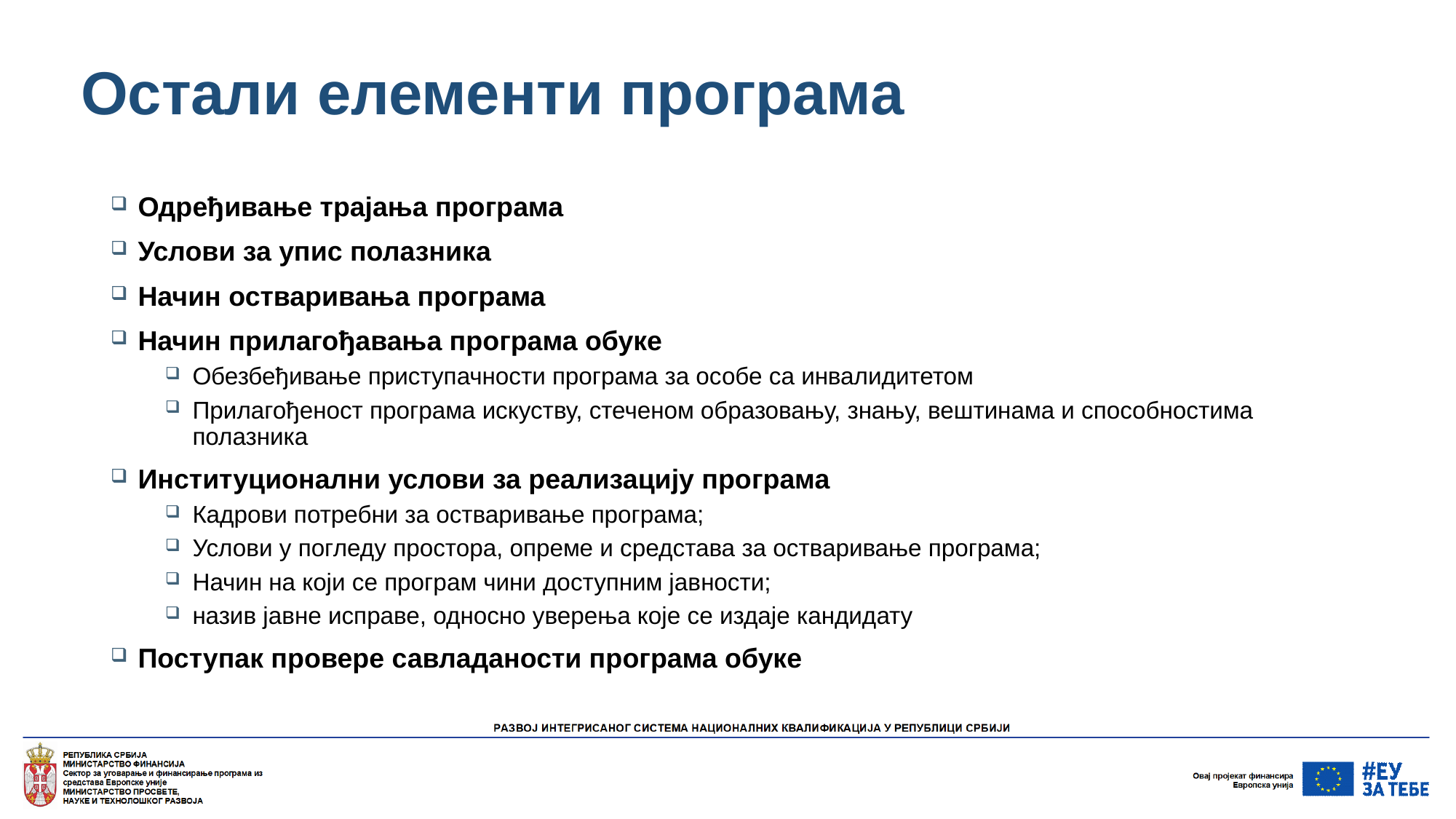

# Остали елементи програма
Одређивање трајања програма
Услови за упис полазника
Начин остваривања програма
Начин прилагођавања програма обуке
Обезбеђивање приступачности програма за особе са инвалидитетом
Прилагођеност програма искуству, стеченом образовању, знању, вештинама и способностима полазника
Институционални услови за реализацију програма
Кадрови потребни за остваривање програма;
Услови у погледу простора, опреме и средстава за остваривање програма;
Начин на који се програм чини доступним јавности;
назив јавне исправе, односно уверења које се издаје кандидату
Поступак провере савладаности програма обуке